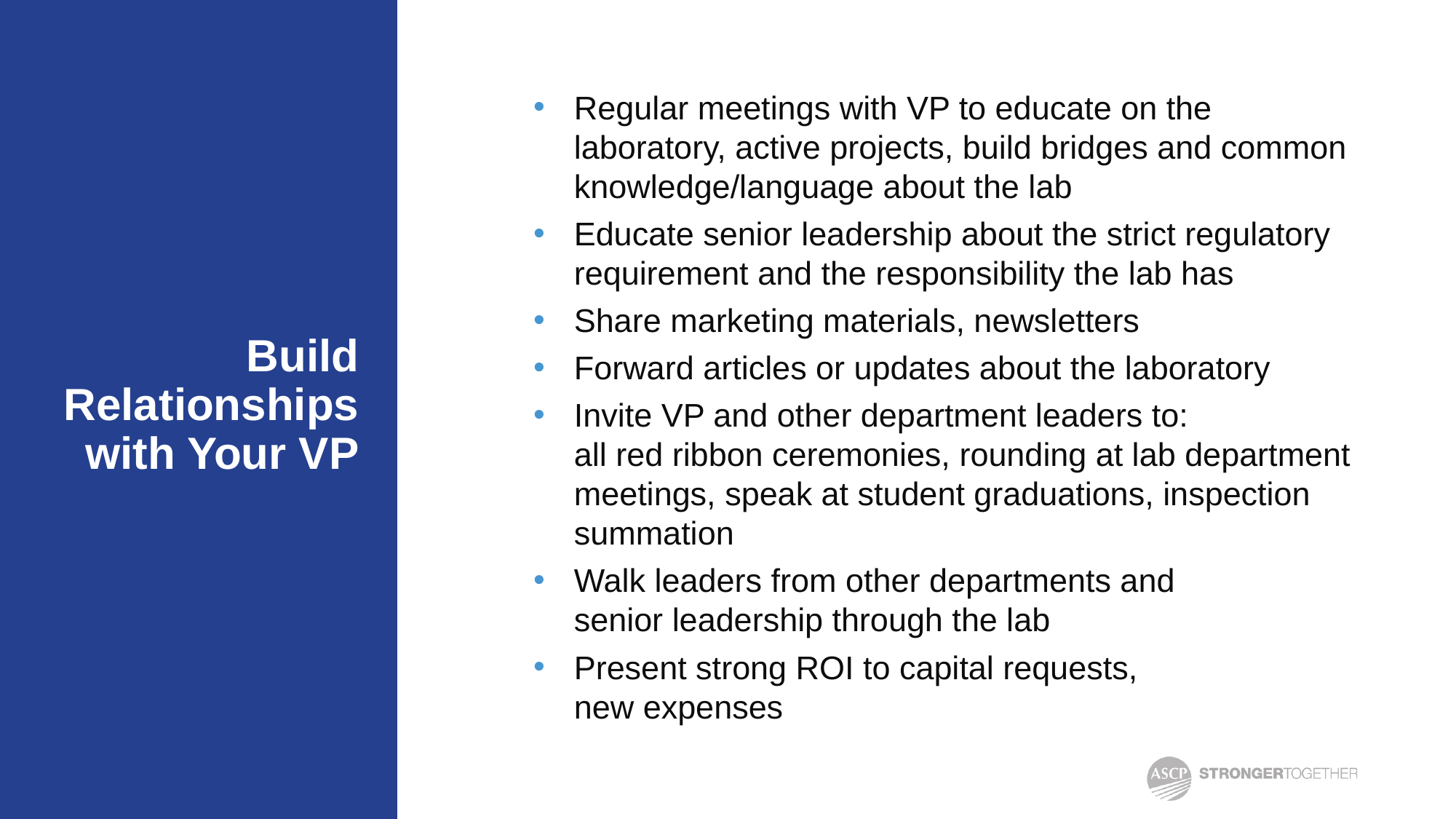

Regular meetings with VP to educate on the laboratory, active projects, build bridges and common knowledge/language about the lab
Educate senior leadership about the strict regulatory requirement and the responsibility the lab has
Share marketing materials, newsletters
Forward articles or updates about the laboratory
Invite VP and other department leaders to:
all red ribbon ceremonies, rounding at lab department meetings, speak at student graduations, inspection summation
Walk leaders from other departments and
senior leadership through the lab
Present strong ROI to capital requests,
new expenses
# Build Relationships with Your VP